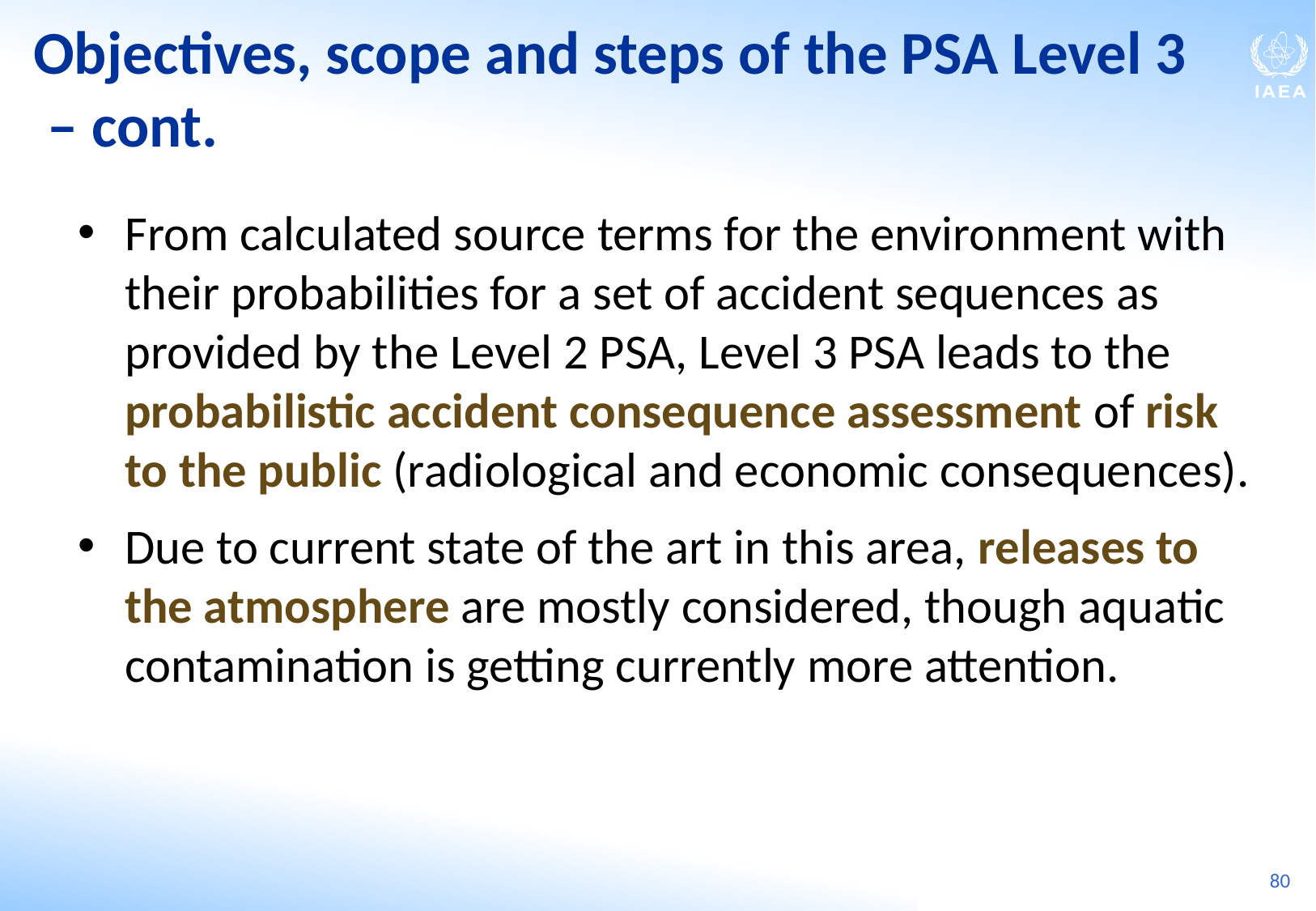

Objectives, scope and steps of the PSA Level 3
 ‒ cont.
From calculated source terms for the environment with their probabilities for a set of accident sequences as provided by the Level 2 PSA, Level 3 PSA leads to the probabilistic accident consequence assessment of risk to the public (radiological and economic consequences).
Due to current state of the art in this area, releases to the atmosphere are mostly considered, though aquatic contamination is getting currently more attention.
80